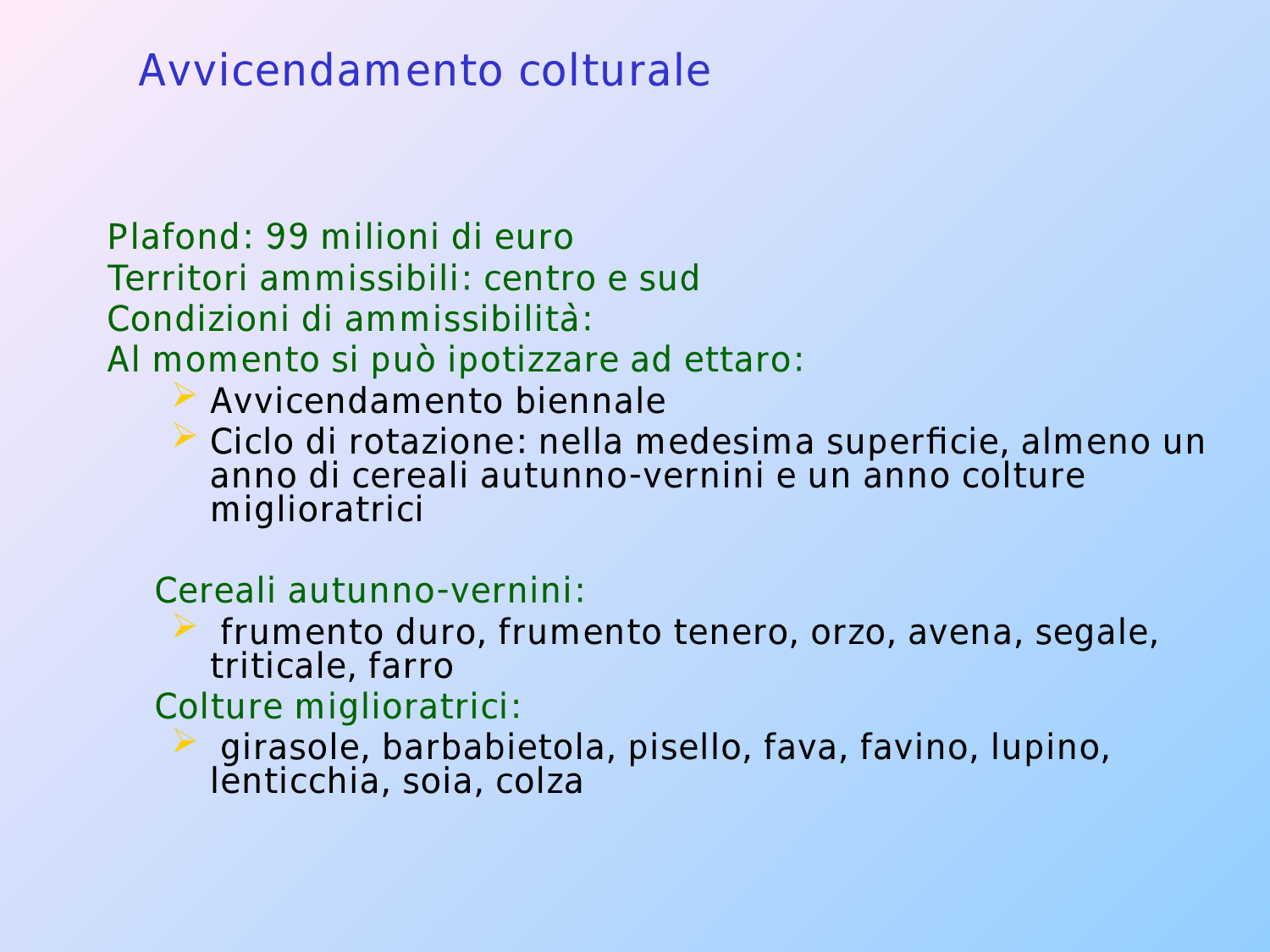

Avvicendamento colturale
Plafond: 99 milioni di euro
Territori ammissibili: centro e sud
Condizioni di ammissibilità:
Al momento si può ipotizzare ad ettaro:
Avvicendamento biennale
Ciclo di rotazione: nella medesima superficie, almeno un anno di cereali autunno-vernini e un anno colture miglioratrici

	Cereali autunno-vernini:
 frumento duro, frumento tenero, orzo, avena, segale, triticale, farro
	Colture miglioratrici:
 girasole, barbabietola, pisello, fava, favino, lupino, lenticchia, soia, colza